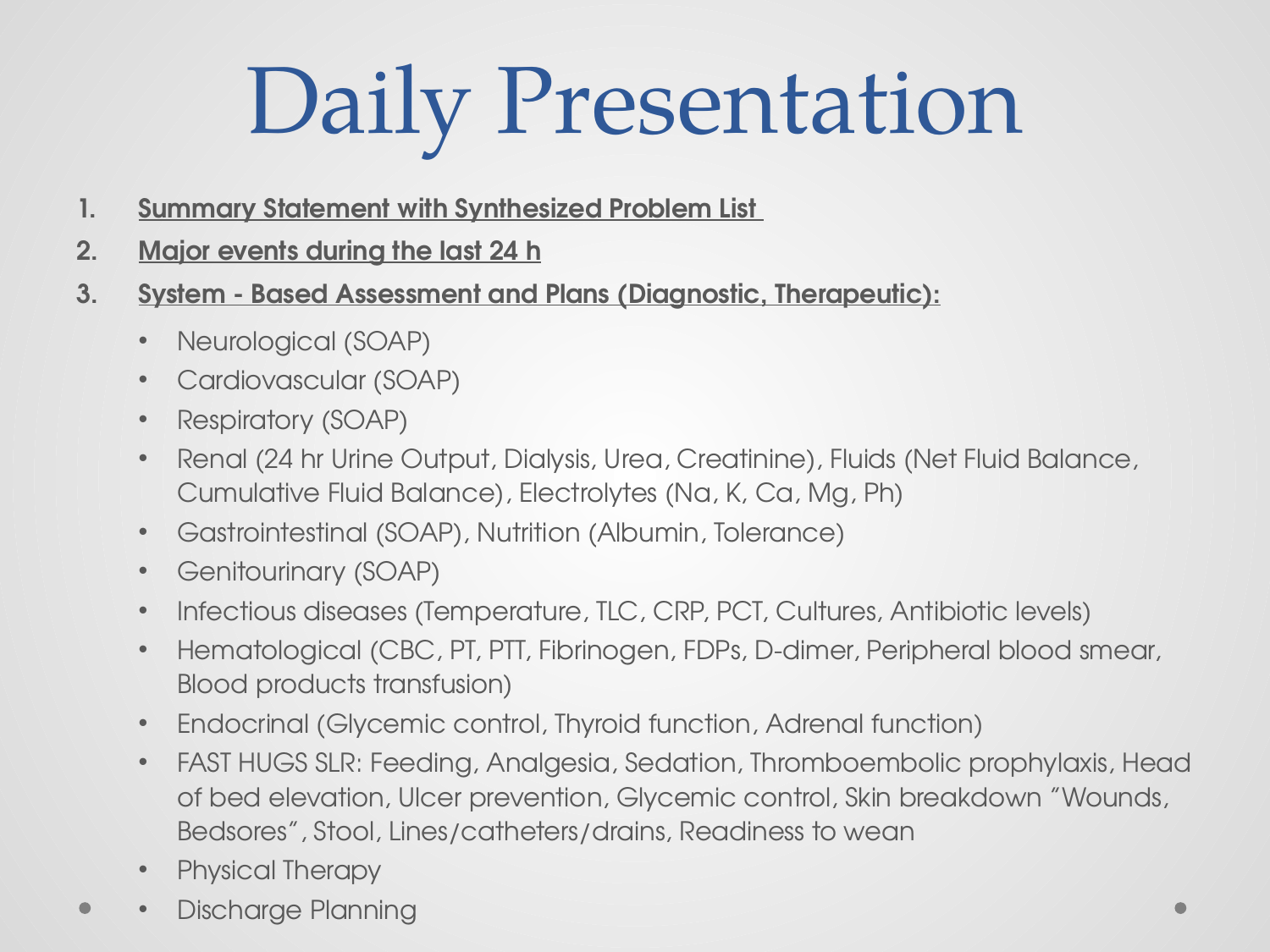

# Daily Presentation
Summary Statement with Synthesized Problem List
Major events during the last 24 h
System - Based Assessment and Plans (Diagnostic, Therapeutic):

Neurological (SOAP)
Cardiovascular (SOAP)
Respiratory (SOAP)
Renal (24 hr Urine Output, Dialysis, Urea, Creatinine), Fluids (Net Fluid Balance, Cumulative Fluid Balance), Electrolytes (Na, K, Ca, Mg, Ph)
Gastrointestinal (SOAP), Nutrition (Albumin, Tolerance)
Genitourinary (SOAP)
Infectious diseases (Temperature, TLC, CRP, PCT, Cultures, Antibiotic levels)
Hematological (CBC, PT, PTT, Fibrinogen, FDPs, D-dimer, Peripheral blood smear, Blood products transfusion)
Endocrinal (Glycemic control, Thyroid function, Adrenal function)
FAST HUGS SLR: Feeding, Analgesia, Sedation, Thromboembolic prophylaxis, Head of bed elevation, Ulcer prevention, Glycemic control, Skin breakdown ”Wounds, Bedsores”, Stool, Lines/catheters/drains, Readiness to wean
Physical Therapy
Discharge Planning